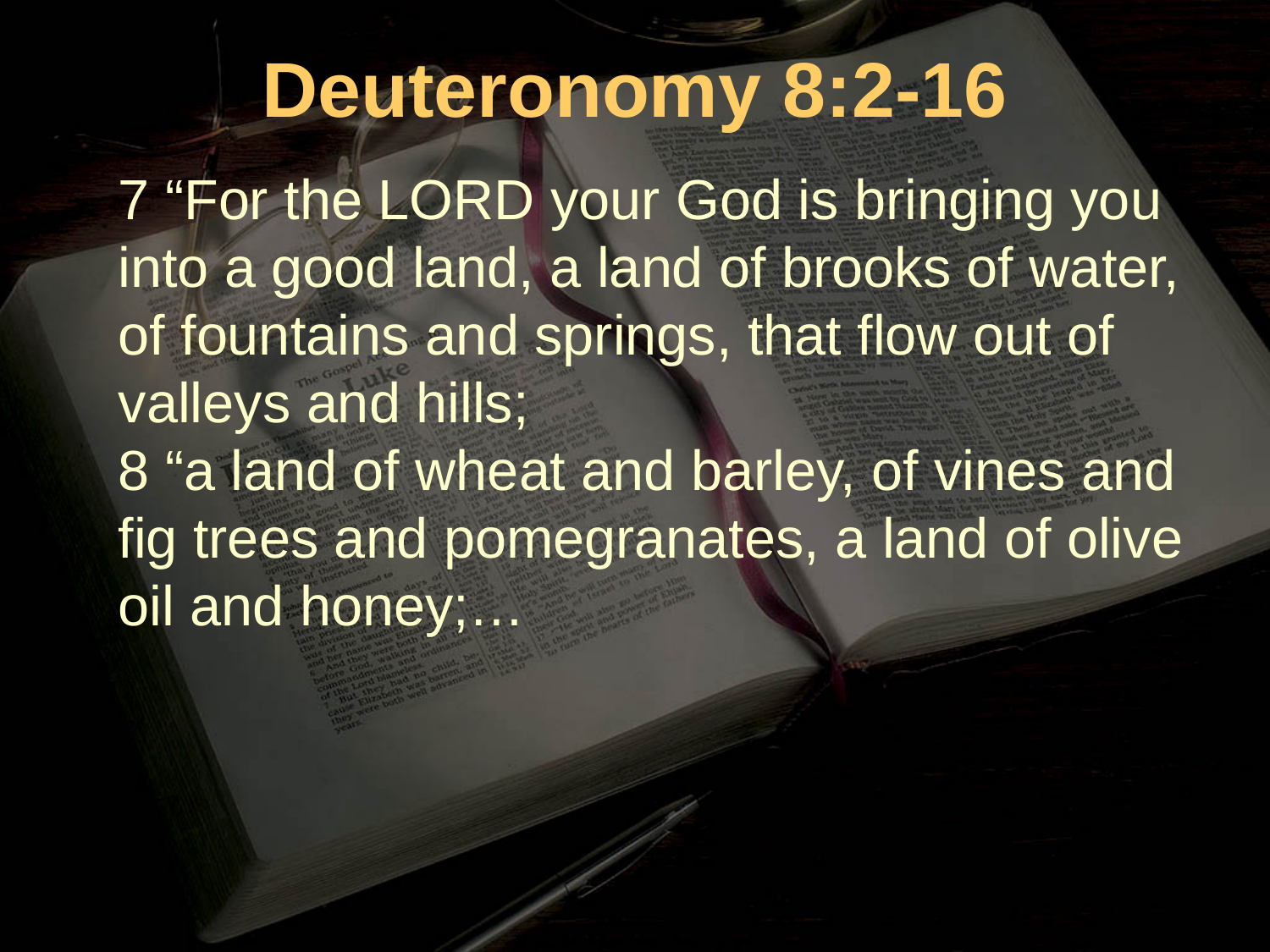

Deuteronomy 8:2-16
7 “For the LORD your God is bringing you into a good land, a land of brooks of water, of fountains and springs, that flow out of valleys and hills;
8 “a land of wheat and barley, of vines and fig trees and pomegranates, a land of olive oil and honey;…